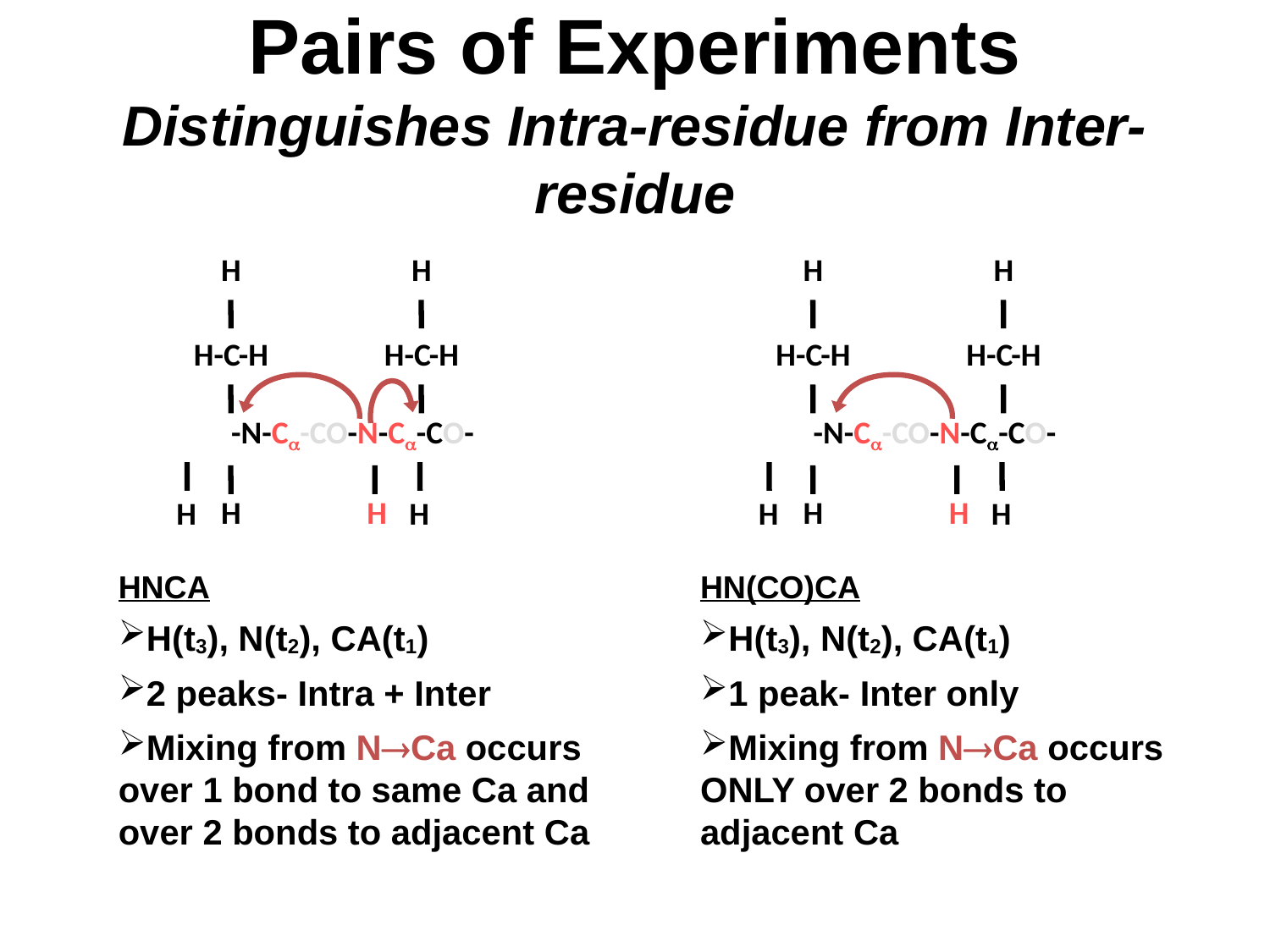

# Pairs of Experiments Distinguishes Intra-residue from Inter-residue
H
H
H
H

H-C-H
H-C-H
H-C-H
H-C-H

-N-Cα-CO-N-Cα-CO-
-N-Cα-CO-N-Cα-CO-

H
H
H
H
H
H
H
H
HNCA
H(t3), N(t2), CA(t1)
2 peaks- Intra + Inter
Mixing from N→Ca occurs over 1 bond to same Ca and over 2 bonds to adjacent Ca
HN(CO)CA
H(t3), N(t2), CA(t1)
1 peak- Inter only
Mixing from N→Ca occurs ONLY over 2 bonds to adjacent Ca